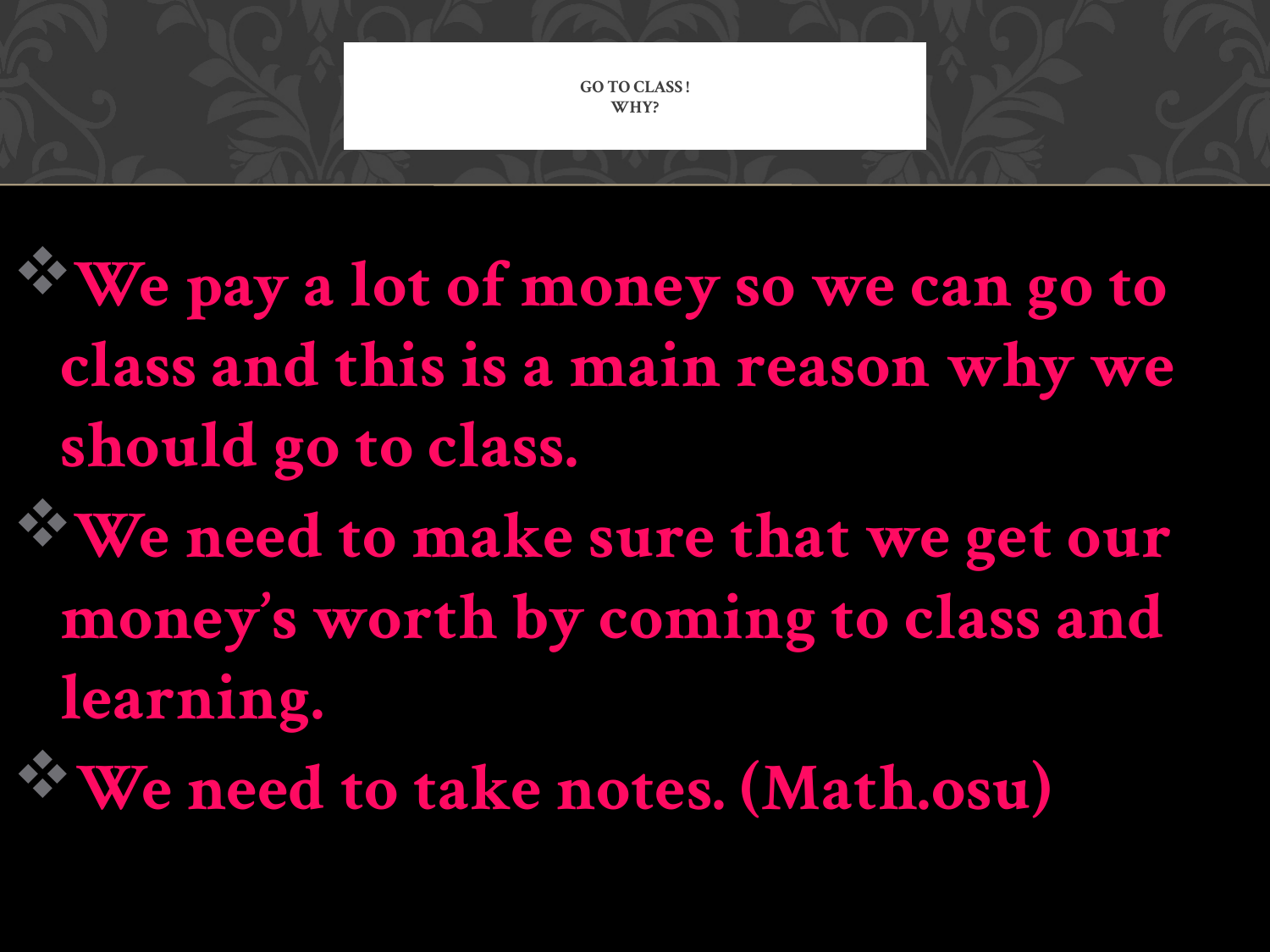

# go to class ! Why?

We pay a lot of money so we can go to class and this is a main reason why we should go to class.
We need to make sure that we get our money’s worth by coming to class and learning.
We need to take notes. (Math.osu)